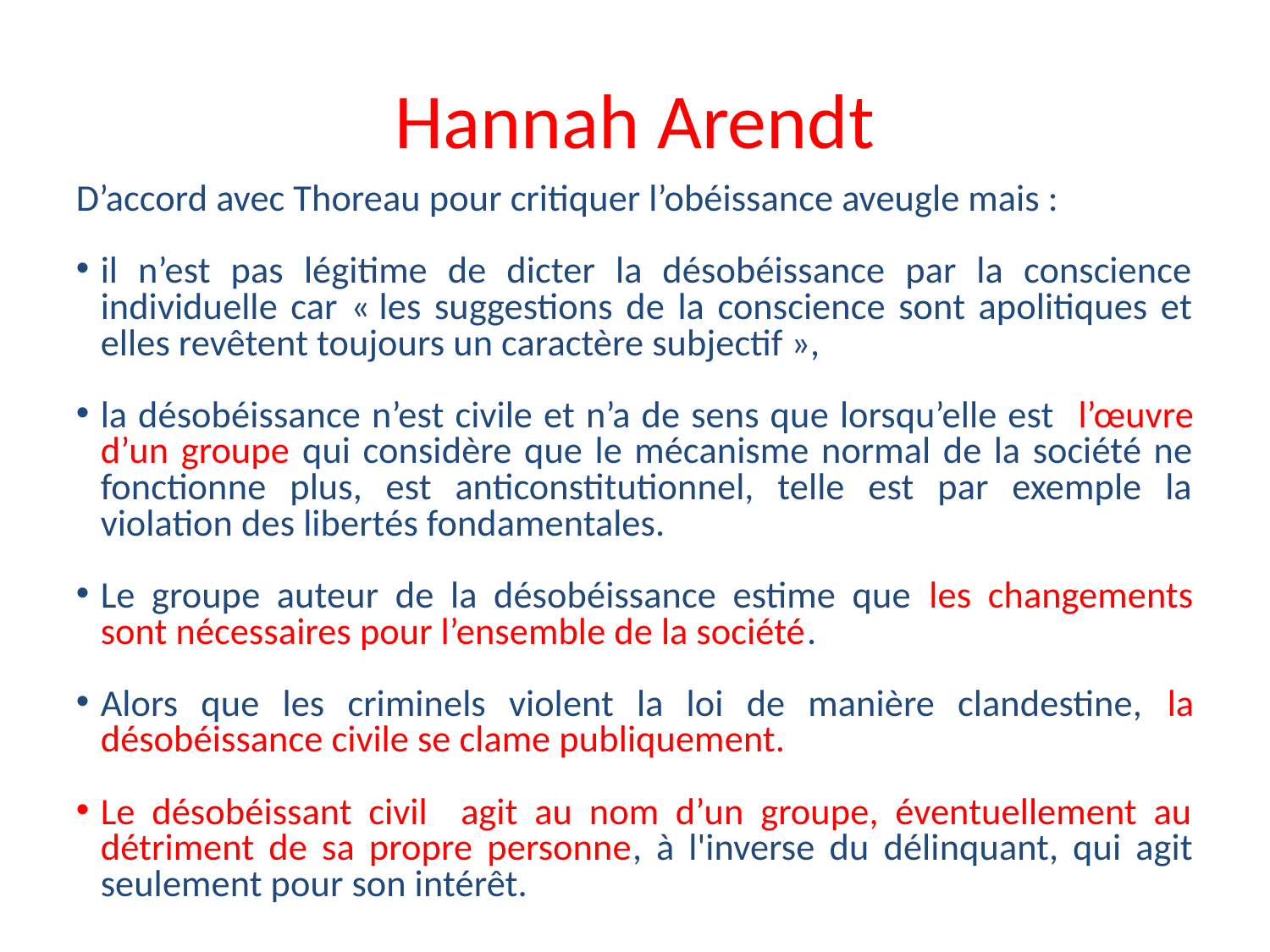

Hannah Arendt
D’accord avec Thoreau pour critiquer l’obéissance aveugle mais :

il n’est pas légitime de dicter la désobéissance par la conscience individuelle car « les suggestions de la conscience sont apolitiques et elles revêtent toujours un caractère subjectif »,

la désobéissance n’est civile et n’a de sens que lorsqu’elle est  l’œuvre d’un groupe qui considère que le mécanisme normal de la société ne fonctionne plus, est anticonstitutionnel, telle est par exemple la violation des libertés fondamentales.

Le groupe auteur de la désobéissance estime que les changements sont nécessaires pour l’ensemble de la société.

Alors que les criminels violent la loi de manière clandestine, la désobéissance civile se clame publiquement.

Le désobéissant civil  agit au nom d’un groupe, éventuellement au détriment de sa propre personne, à l'inverse du délinquant, qui agit seulement pour son intérêt.